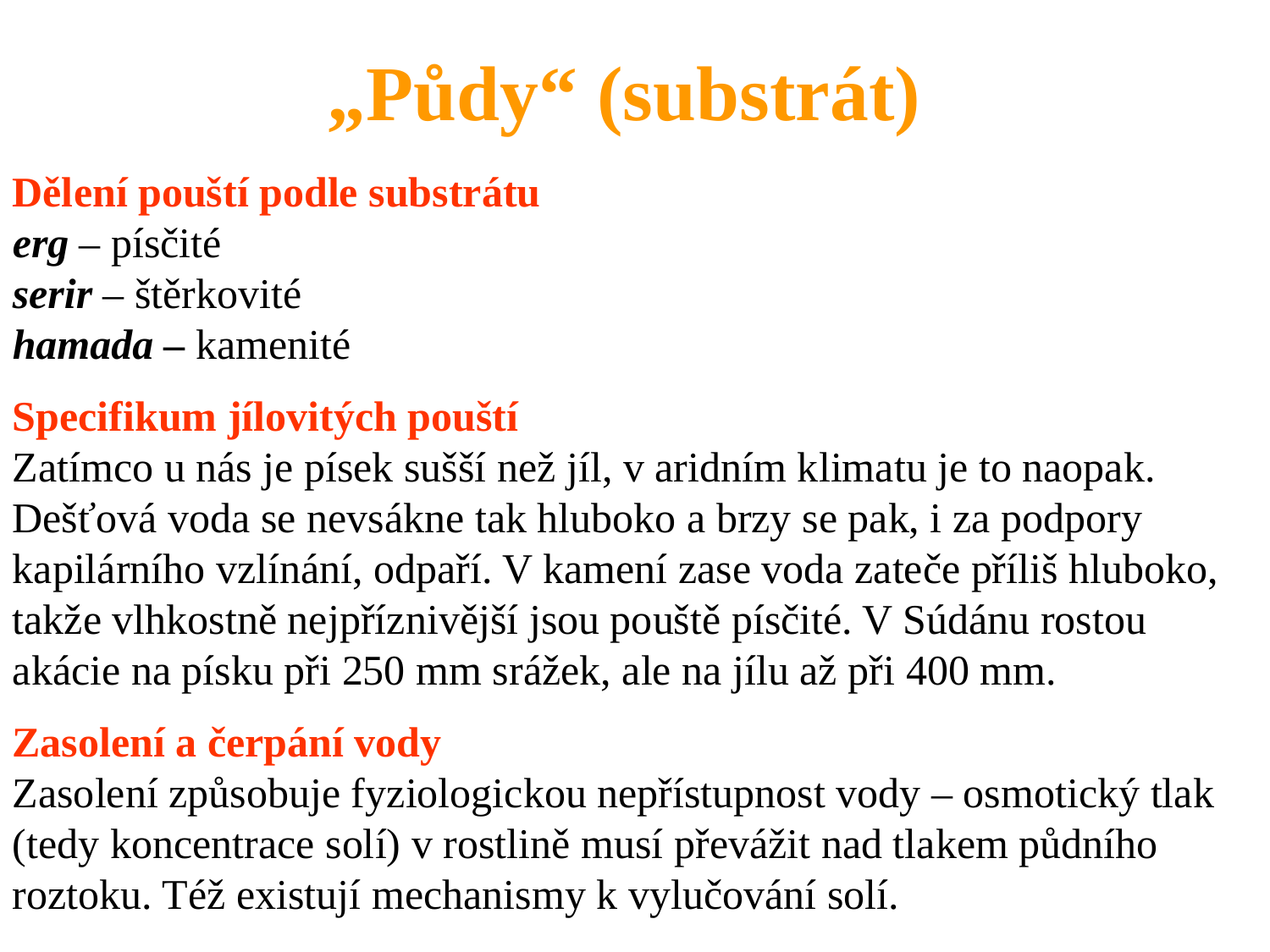

„Půdy“ (substrát)
Dělení pouští podle substrátu
erg – písčité
serir – štěrkovité
hamada – kamenité
Specifikum jílovitých pouští
Zatímco u nás je písek sušší než jíl, v aridním klimatu je to naopak. Dešťová voda se nevsákne tak hluboko a brzy se pak, i za podpory kapilárního vzlínání, odpaří. V kamení zase voda zateče příliš hluboko, takže vlhkostně nejpříznivější jsou pouště písčité. V Súdánu rostou akácie na písku při 250 mm srážek, ale na jílu až při 400 mm.
Zasolení a čerpání vody
Zasolení způsobuje fyziologickou nepřístupnost vody – osmotický tlak (tedy koncentrace solí) v rostlině musí převážit nad tlakem půdního roztoku. Též existují mechanismy k vylučování solí.